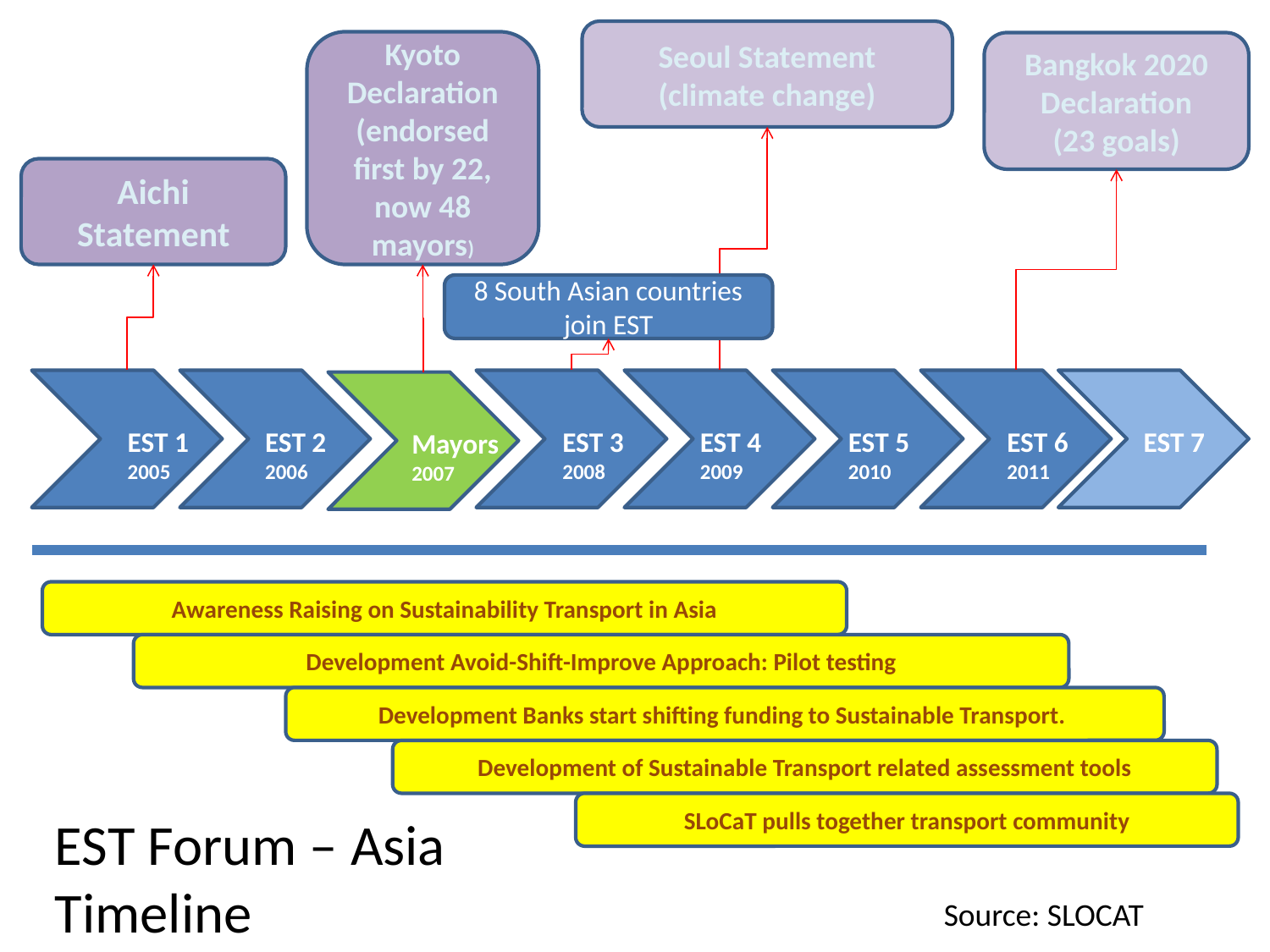

Seoul Statement
(climate change)
Kyoto Declaration
(endorsed first by 22, now 48 mayors)
Bangkok 2020 Declaration
(23 goals)
Aichi Statement
8 South Asian countries join EST

EST 1
2005
EST 2
2006
EST 3
2008
EST 4
2009
EST 5
2010
EST 6
2011
EST 7
Mayors
2007
Awareness Raising on Sustainability Transport in Asia
Development Avoid-Shift-Improve Approach: Pilot testing
Development Banks start shifting funding to Sustainable Transport.
Development of Sustainable Transport related assessment tools
SLoCaT pulls together transport community
EST Forum – Asia
Timeline
Source: SLOCAT